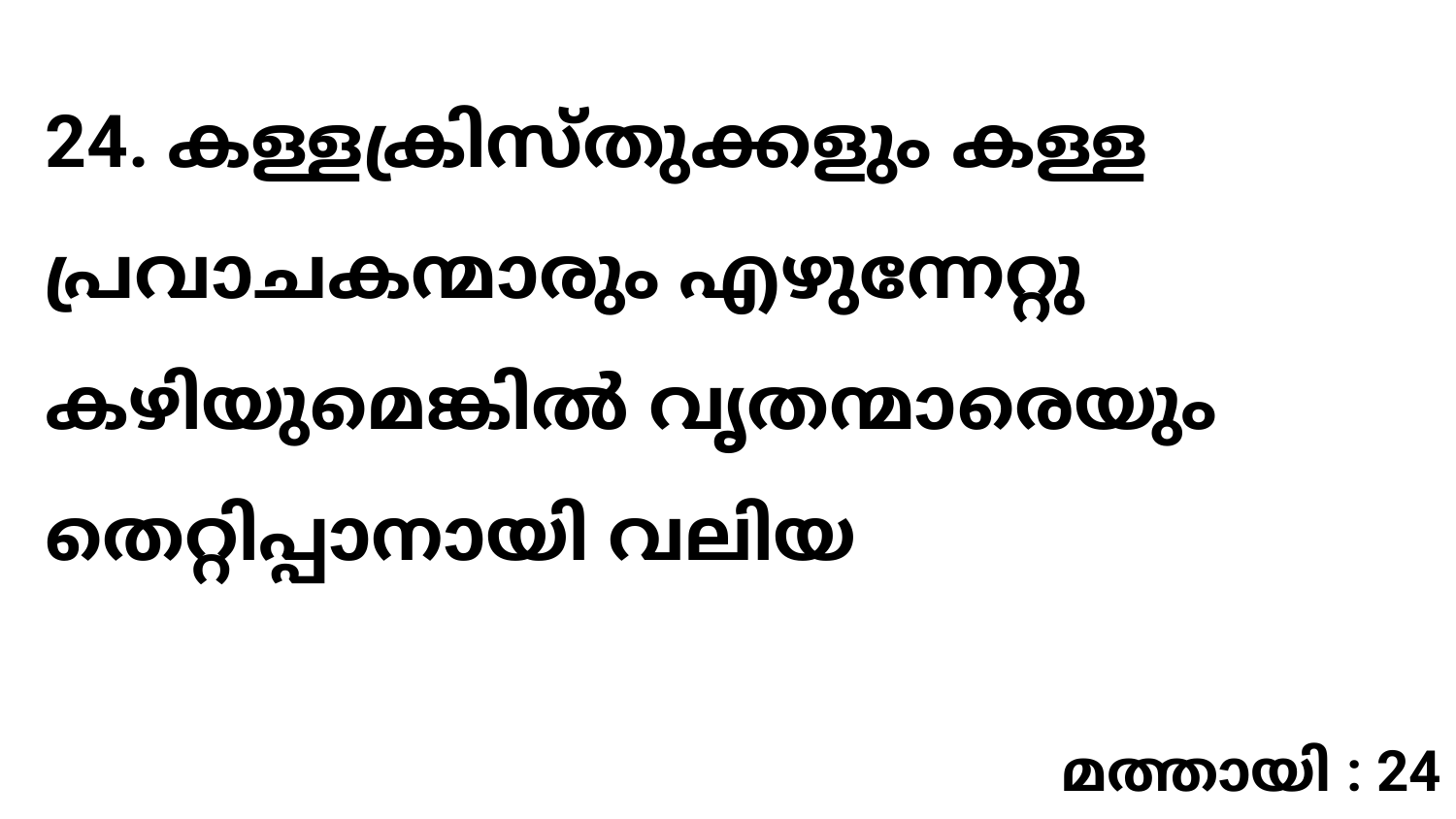

24. കള്ളക്രിസ്തുക്കളും കള്ള പ്രവാചകന്മാരും എഴുന്നേറ്റു കഴിയുമെങ്കിൽ വൃതന്മാരെയും തെറ്റിപ്പാനായി വലിയ
മത്തായി : 24